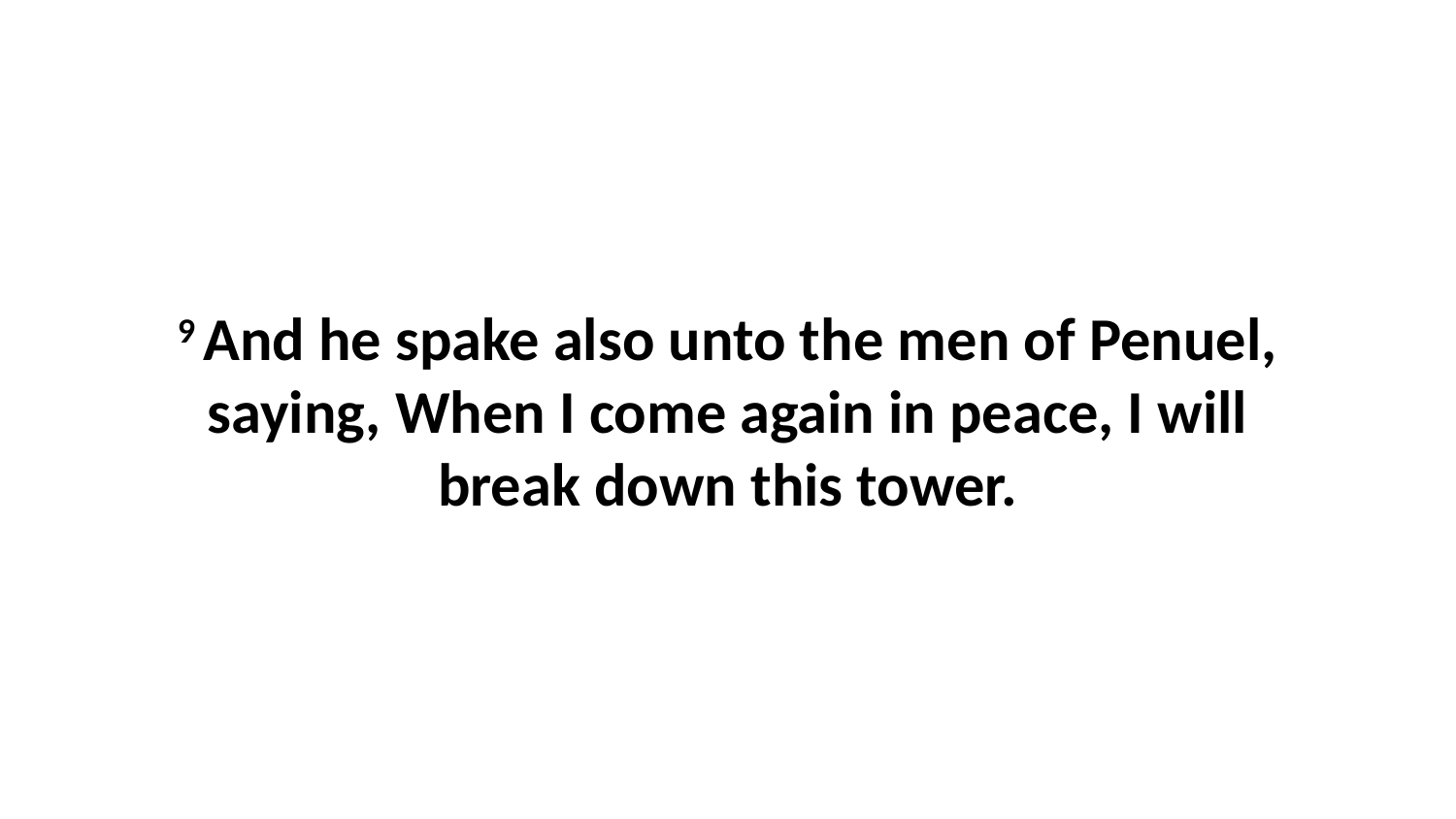

9 And he spake also unto the men of Penuel, saying, When I come again in peace, I will break down this tower.